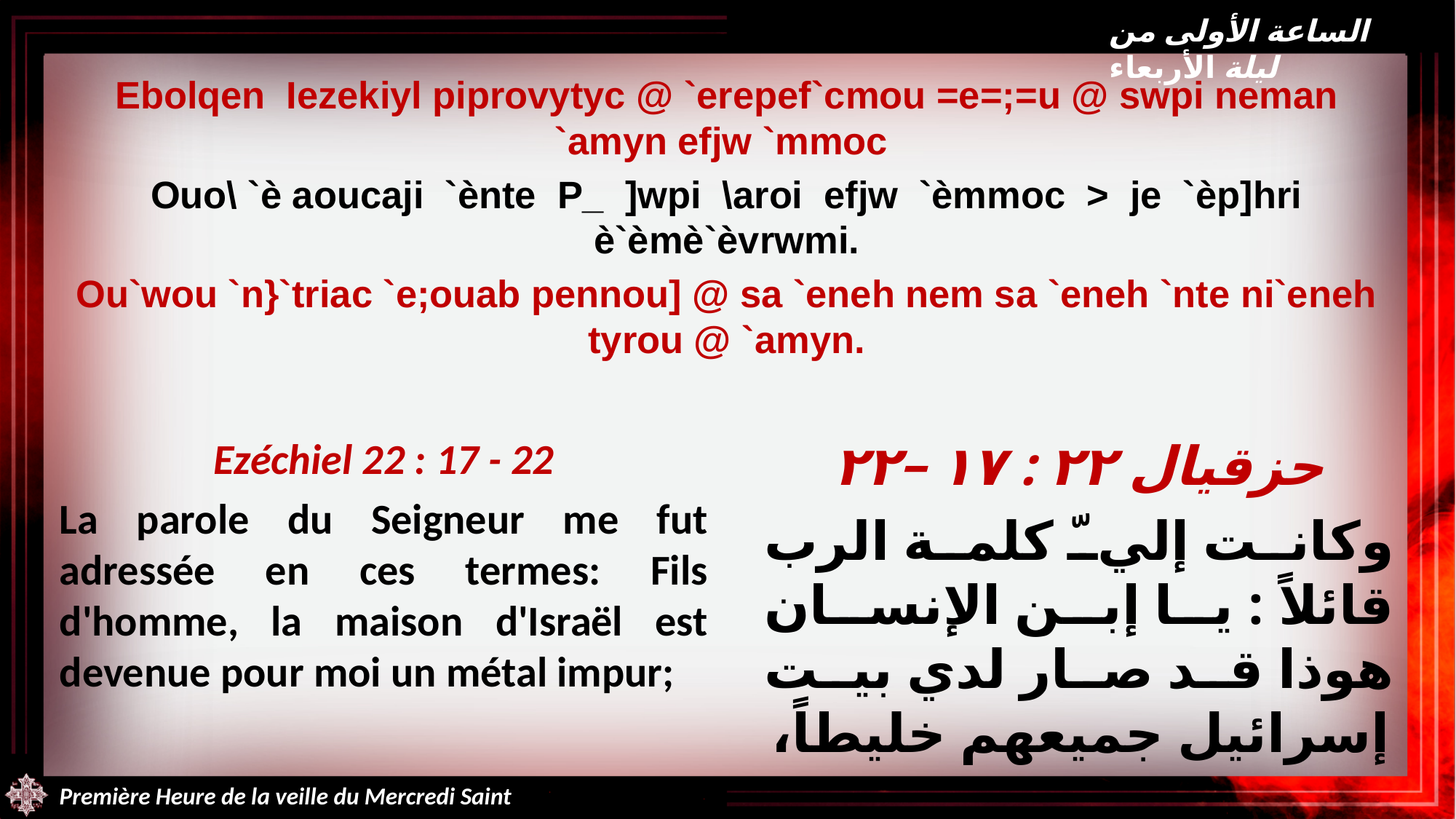

الساعة الأولى من ليلة الأربعاء
Ebolqen  Iezekiyl piprovytyc @ `erepef`cmou =e=;=u @ swpi neman `amyn efjw `mmoc
Ouo\ `è aoucaji  `ènte  P_  ]wpi  \aroi  efjw  `èmmoc  >  je  `èp]hri è`èmè`èvrwmi.
Ou`wou `n}`triac `e;ouab pennou] @ sa `eneh nem sa `eneh `nte ni`eneh tyrou @ `amyn.

Ezéchiel 22 : 17 - 22
La parole du Seigneur me fut adressée en ces termes: Fils d'homme, la maison d'Israël est devenue pour moi un métal impur;
حزقيال ٢٢ : ١٧ –٢٢
وكانت إليّ كلمة الرب قائلاً : يا إبن الإنسان هوذا قد صار لدي بيت إسرائيل جميعهم خليطاً،
Première Heure de la veille du Mercredi Saint